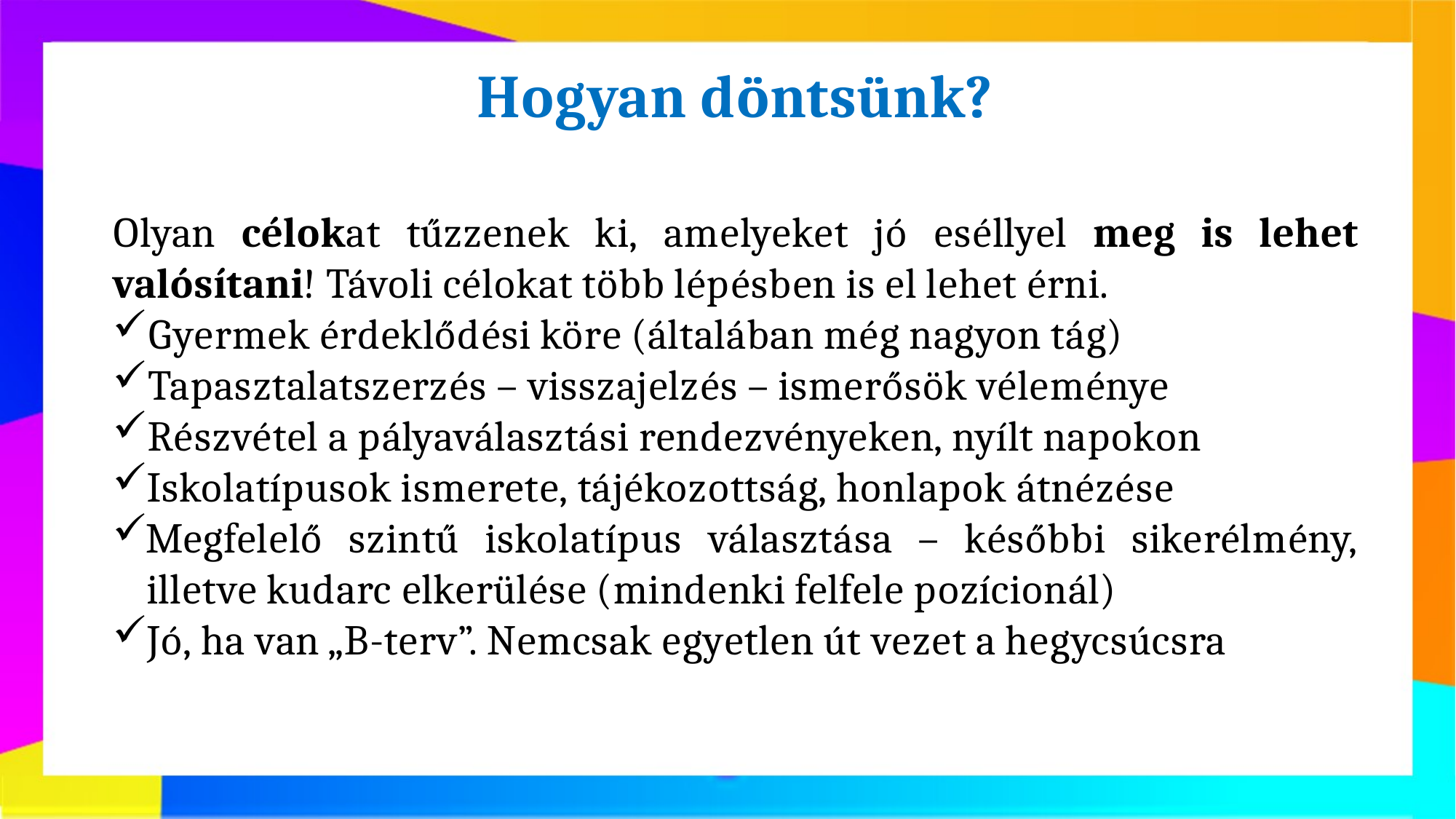

Hogyan döntsünk?
Olyan célokat tűzzenek ki, amelyeket jó eséllyel meg is lehet valósítani! Távoli célokat több lépésben is el lehet érni.
Gyermek érdeklődési köre (általában még nagyon tág)
Tapasztalatszerzés – visszajelzés – ismerősök véleménye
Részvétel a pályaválasztási rendezvényeken, nyílt napokon
Iskolatípusok ismerete, tájékozottság, honlapok átnézése
Megfelelő szintű iskolatípus választása – későbbi sikerélmény, illetve kudarc elkerülése (mindenki felfele pozícionál)
Jó, ha van „B-terv”. Nemcsak egyetlen út vezet a hegycsúcsra